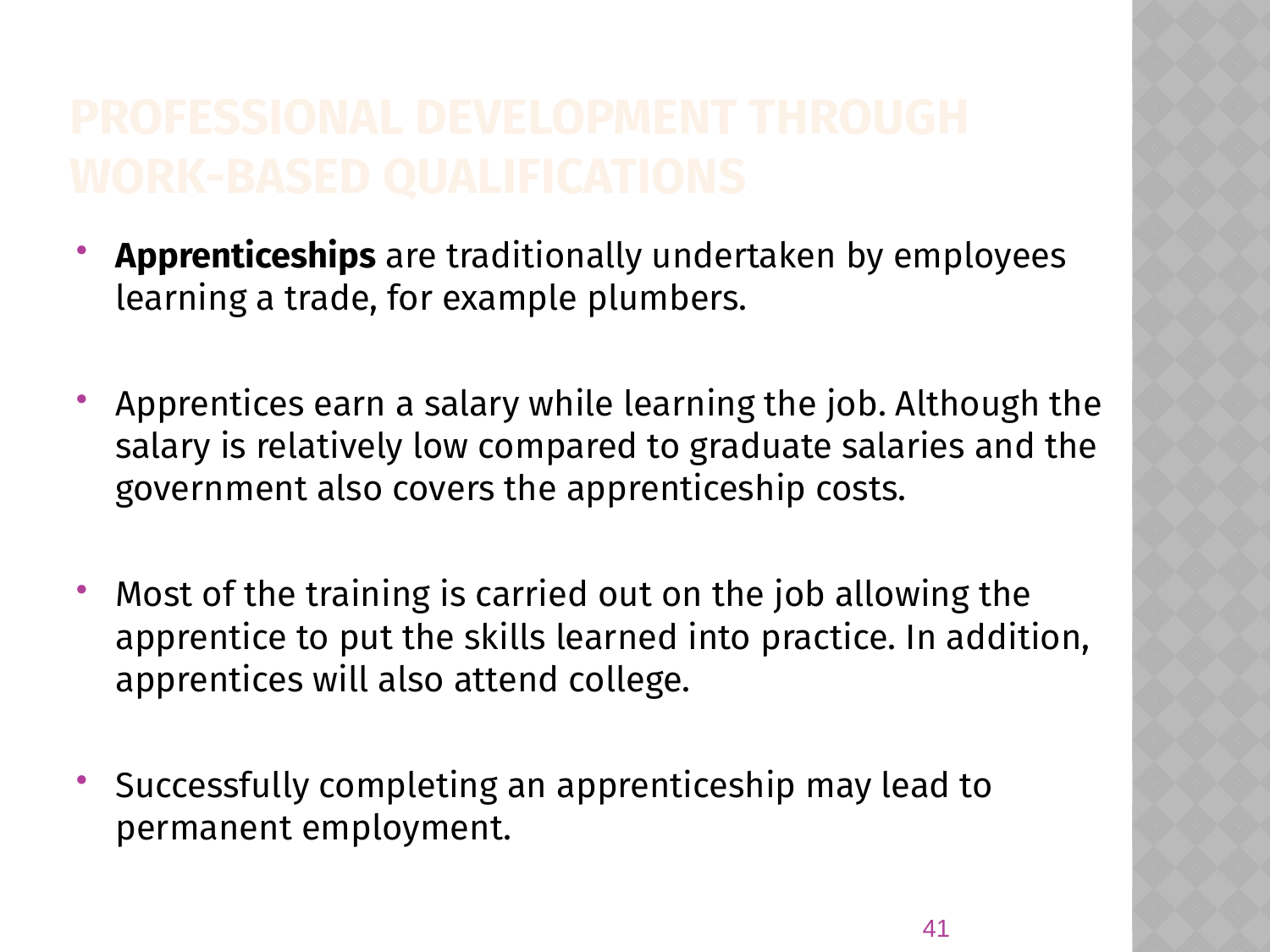

# Professional development through work-based qualifications
Apprenticeships are traditionally undertaken by employees learning a trade, for example plumbers.

Apprentices earn a salary while learning the job. Although the salary is relatively low compared to graduate salaries and the government also covers the apprenticeship costs.

Most of the training is carried out on the job allowing the apprentice to put the skills learned into practice. In addition, apprentices will also attend college.

Successfully completing an apprenticeship may lead to permanent employment.
41